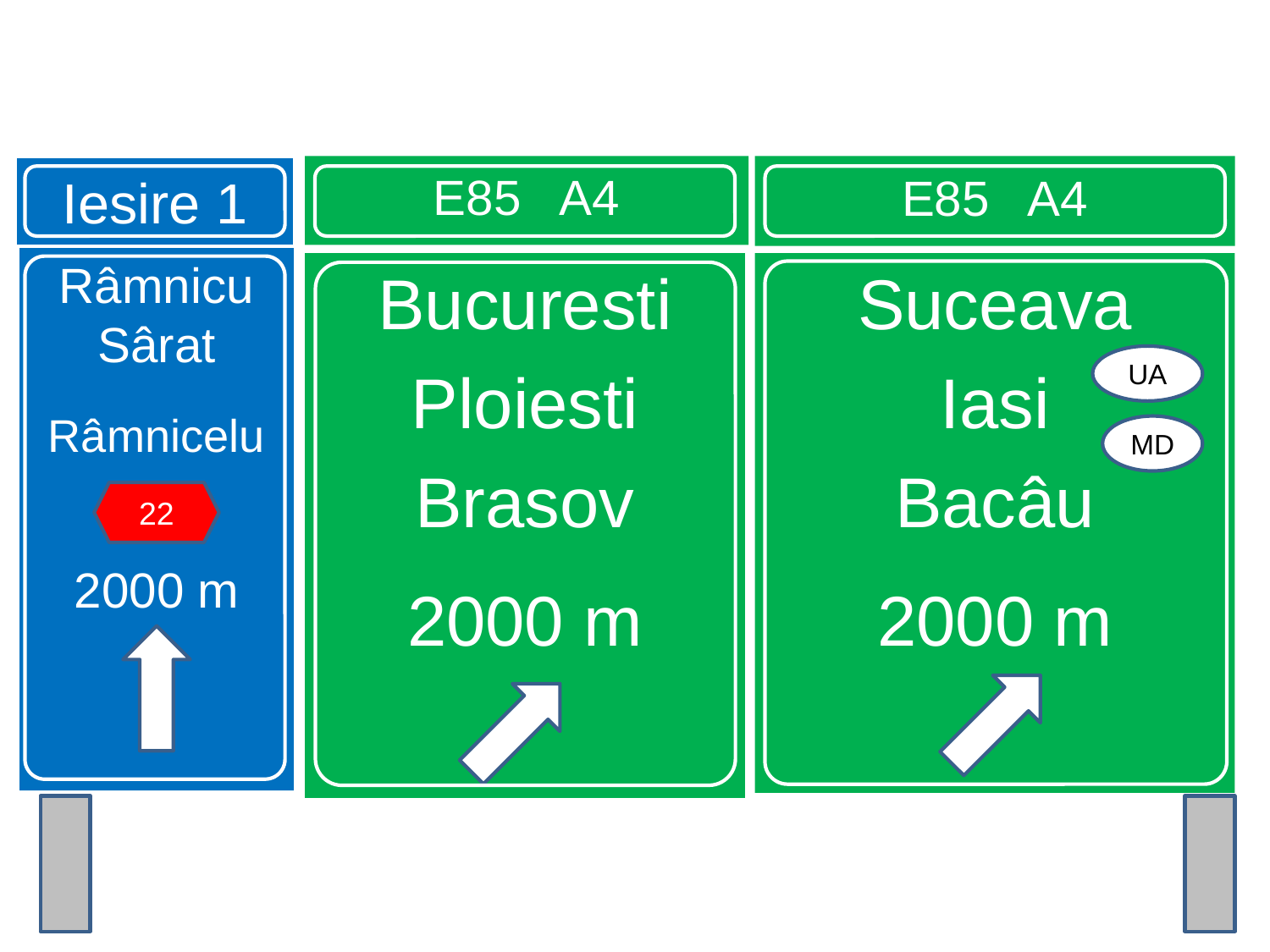

Iesire 1
E85   A4
E85   A4

Râmnicu
Sârat

Râmnicelu

2000 m
Suceava
Iasi
Bacâu

2000 m

2000 m
Bucuresti
Ploiesti
Brasov

2000 m

UA
MD
22